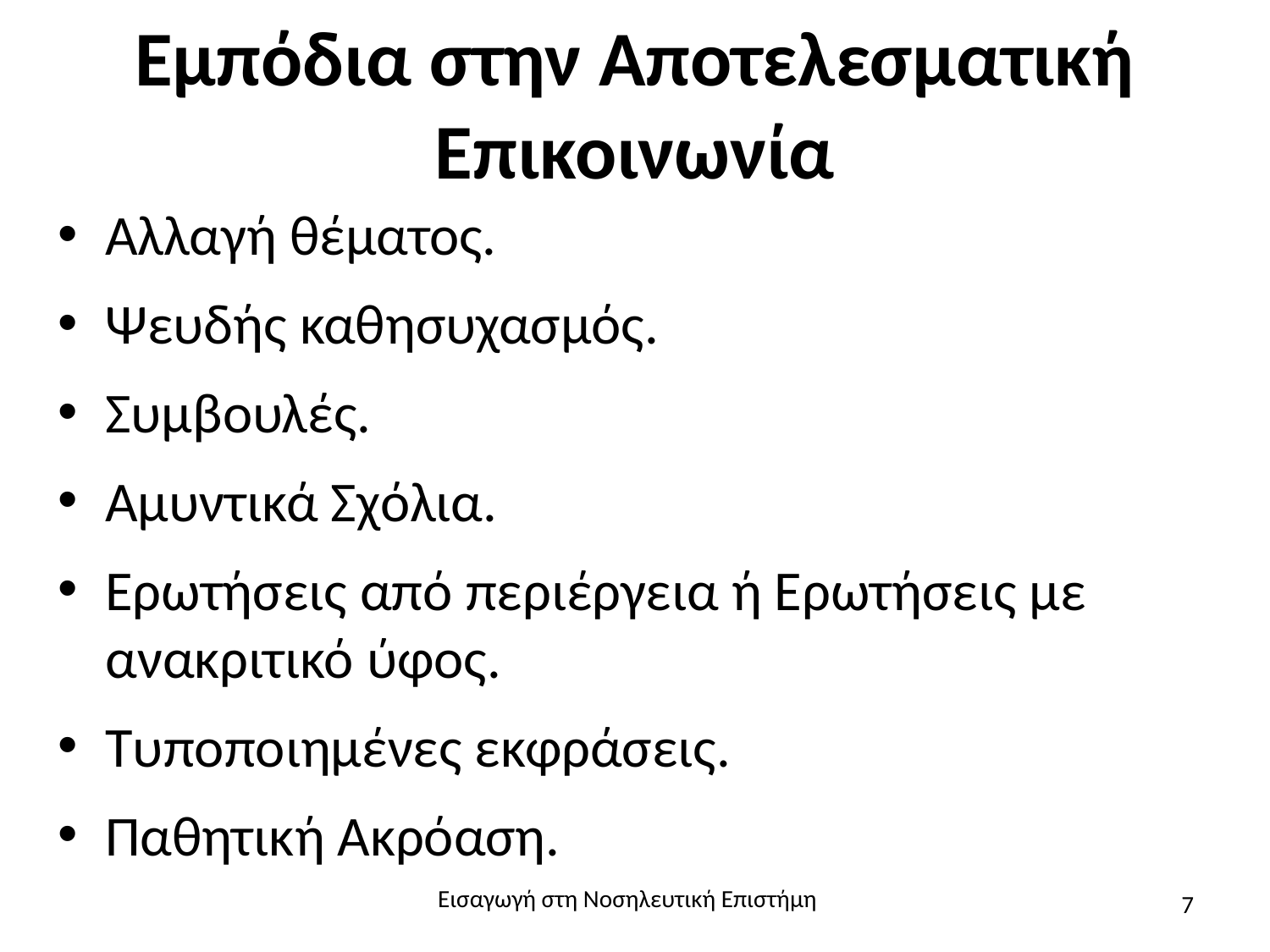

# Εμπόδια στην Αποτελεσματική Επικοινωνία
Αλλαγή θέματος.
Ψευδής καθησυχασμός.
Συμβουλές.
Αμυντικά Σχόλια.
Ερωτήσεις από περιέργεια ή Ερωτήσεις με ανακριτικό ύφος.
Τυποποιημένες εκφράσεις.
Παθητική Ακρόαση.
Εισαγωγή στη Νοσηλευτική Επιστήμη

7